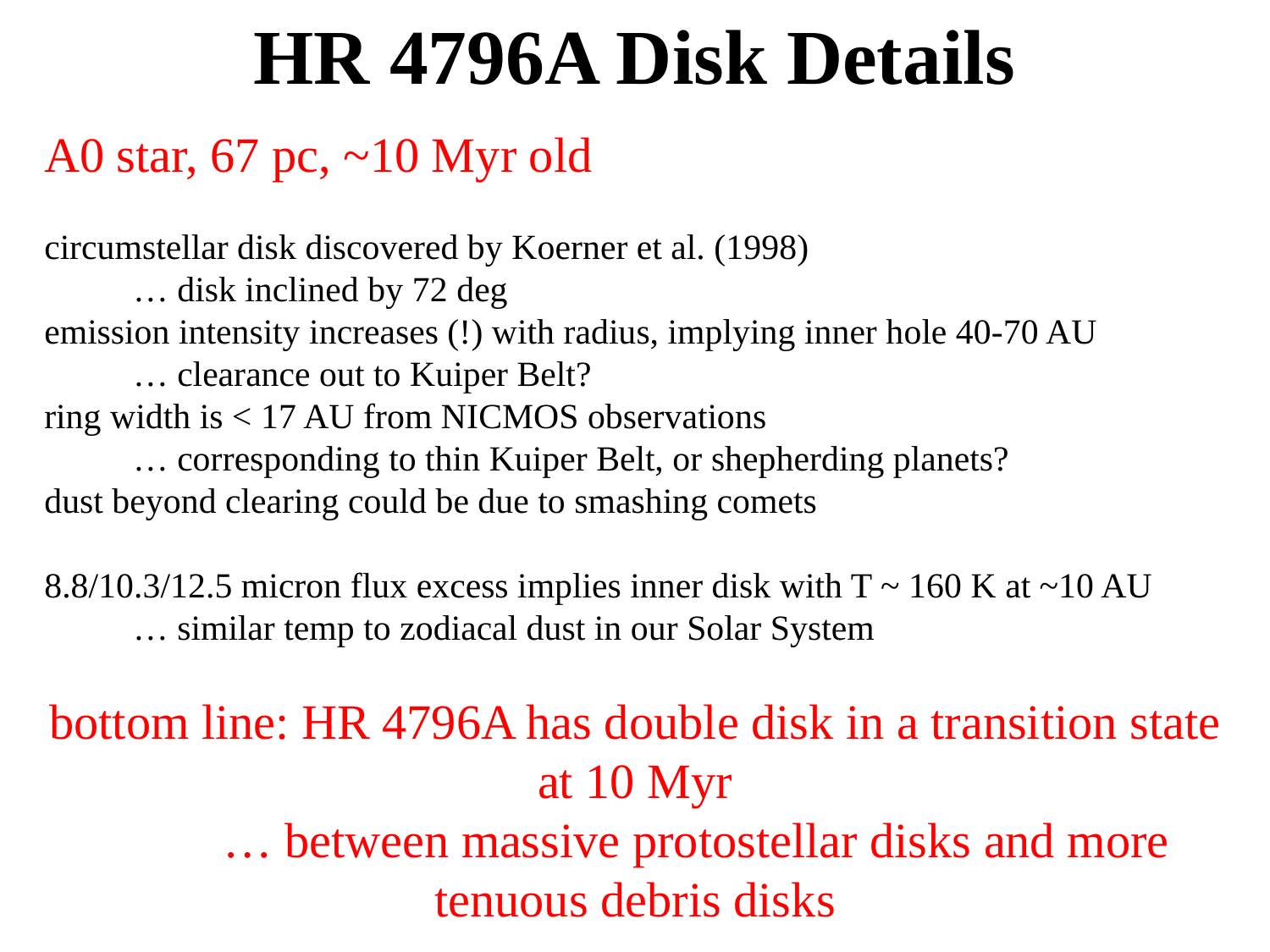

# HR 4796A Disk Details
A0 star, 67 pc, ~10 Myr old

circumstellar disk discovered by Koerner et al. (1998)
          … disk inclined by 72 deg
emission intensity increases (!) with radius, implying inner hole 40-70 AU
          … clearance out to Kuiper Belt?
ring width is < 17 AU from NICMOS observations
          … corresponding to thin Kuiper Belt, or shepherding planets?
dust beyond clearing could be due to smashing comets

8.8/10.3/12.5 micron flux excess implies inner disk with T ~ 160 K at ~10 AU
          … similar temp to zodiacal dust in our Solar System

bottom line: HR 4796A has double disk in a transition state at 10 Myr
          … between massive protostellar disks and more tenuous debris disks